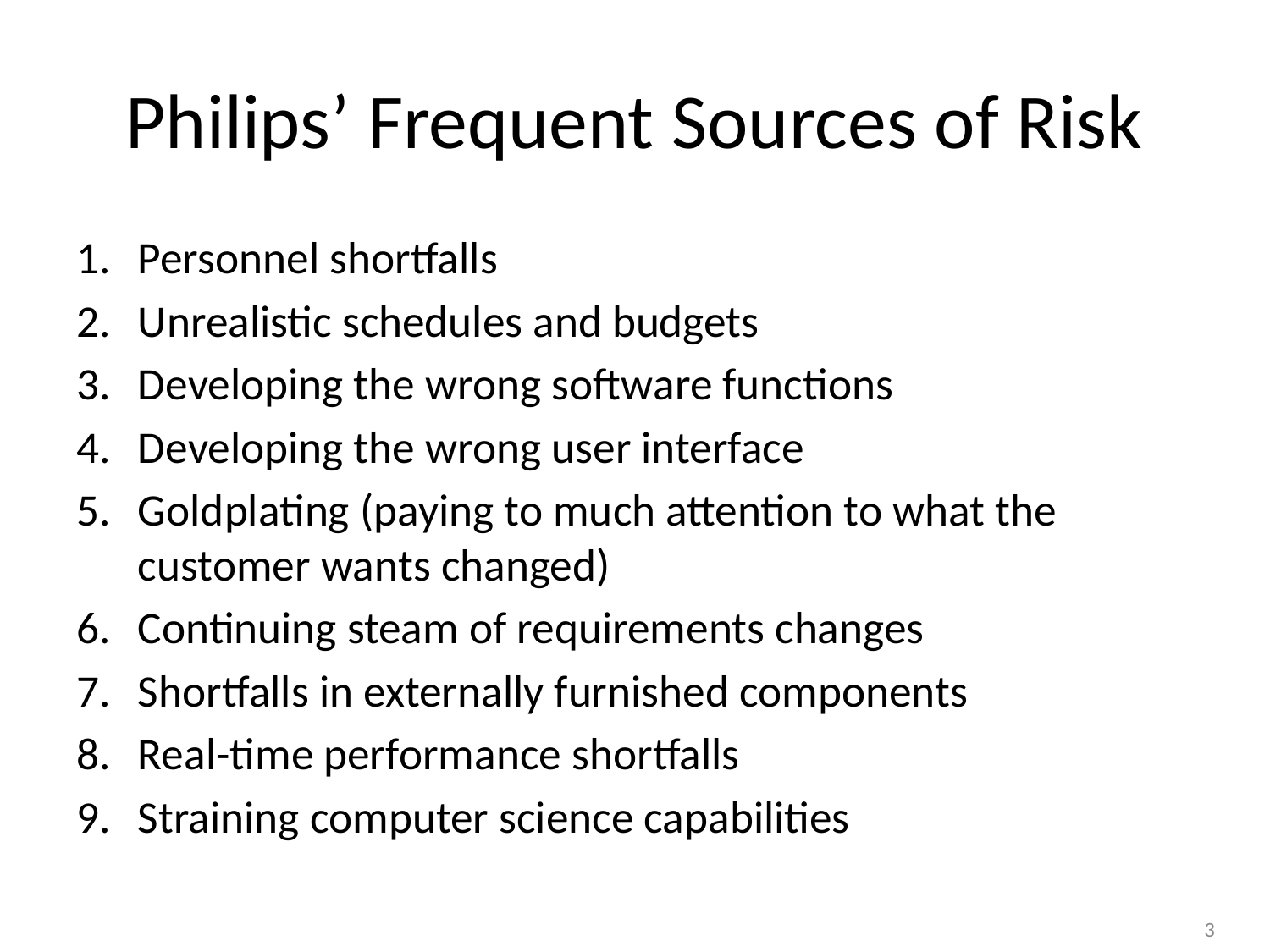

# Philips’ Frequent Sources of Risk
Personnel shortfalls
Unrealistic schedules and budgets
Developing the wrong software functions
Developing the wrong user interface
Goldplating (paying to much attention to what the customer wants changed)
Continuing steam of requirements changes
Shortfalls in externally furnished components
Real-time performance shortfalls
Straining computer science capabilities